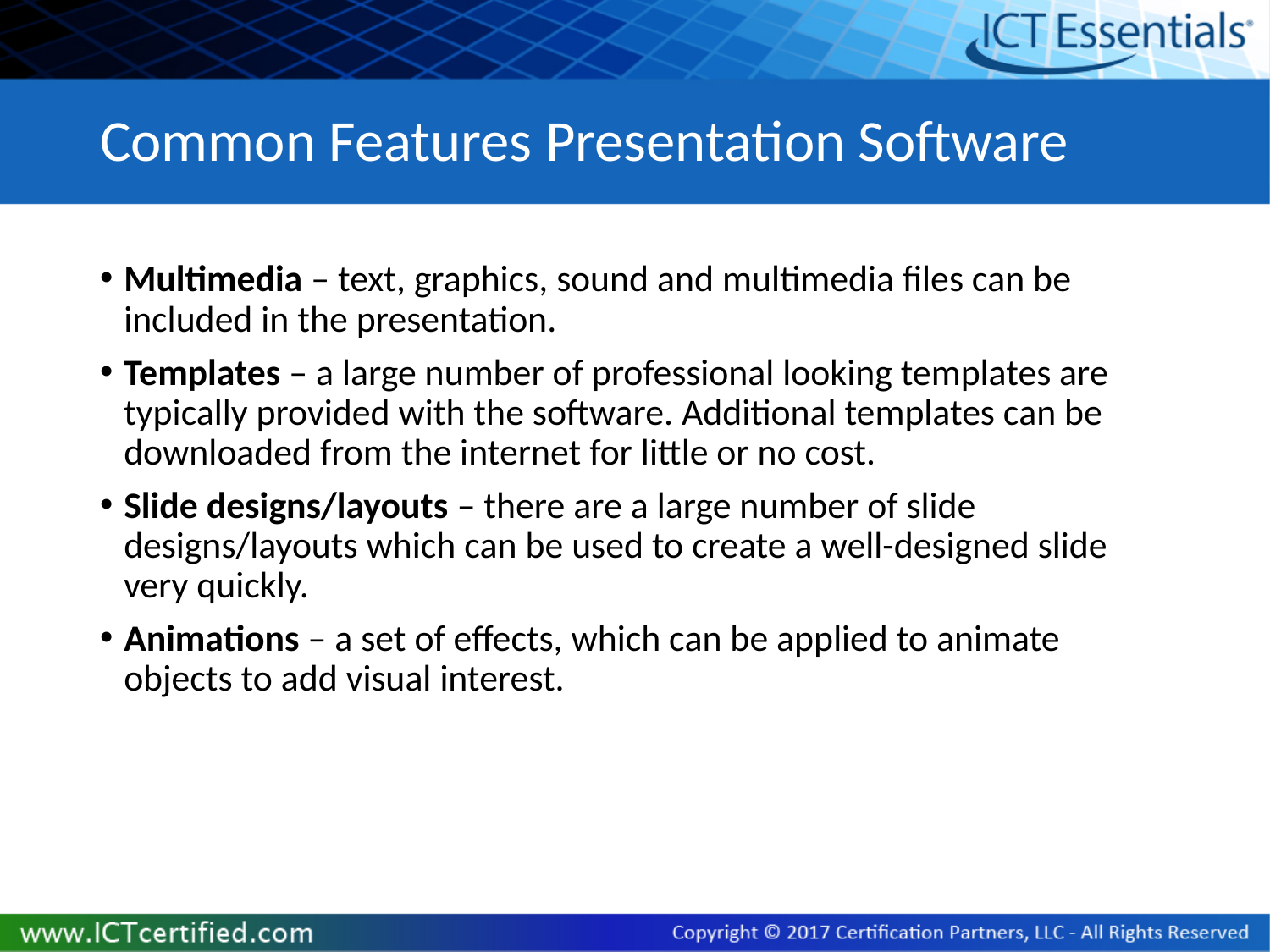

# Common Features Presentation Software
Multimedia – text, graphics, sound and multimedia files can be included in the presentation.
Templates – a large number of professional looking templates are typically provided with the software. Additional templates can be downloaded from the internet for little or no cost.
Slide designs/layouts – there are a large number of slide designs/layouts which can be used to create a well-designed slide very quickly.
Animations – a set of effects, which can be applied to animate objects to add visual interest.